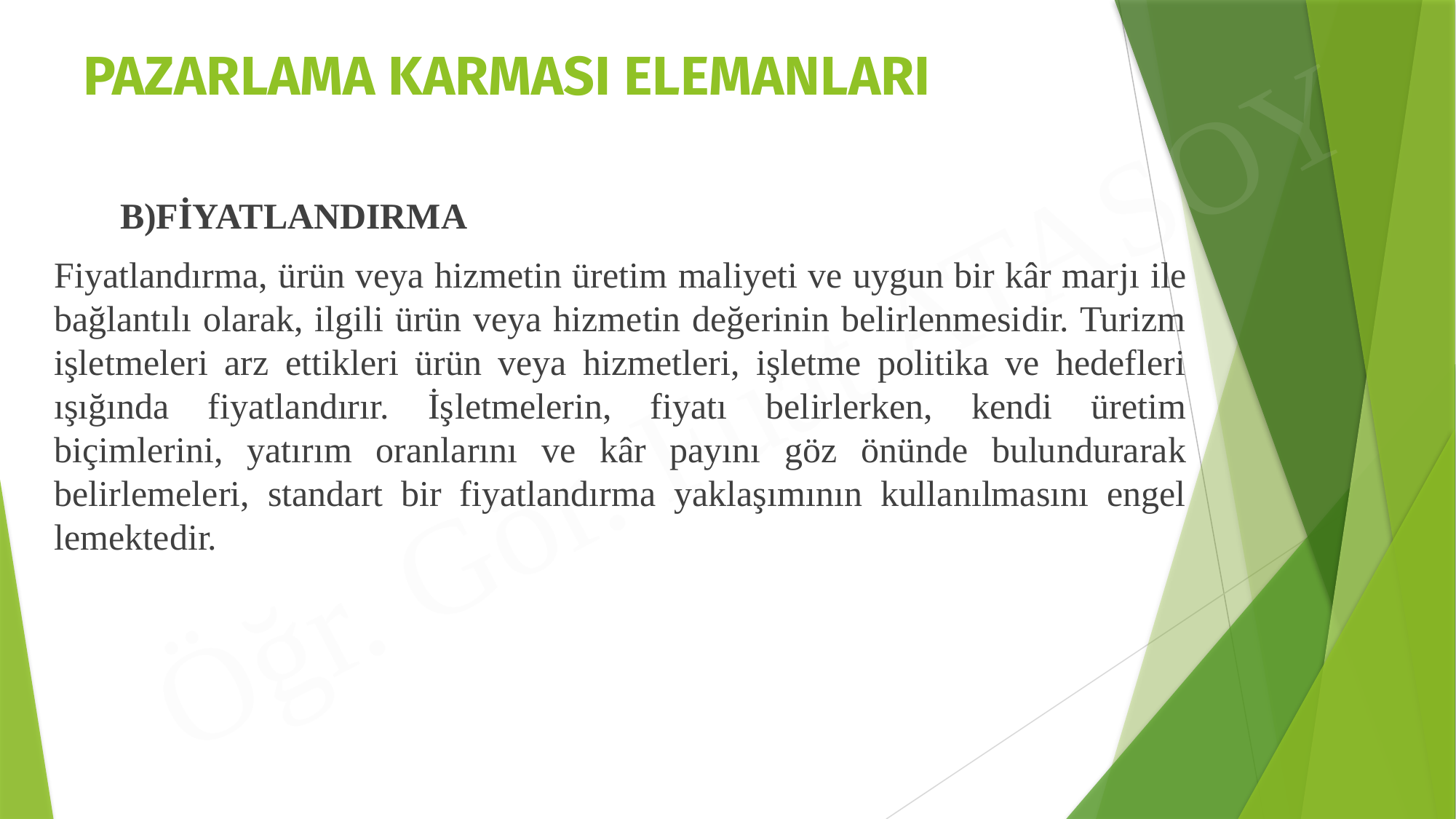

# PAZARLAMA KARMASI ELEMANLARI

	B)FİYATLANDIRMA
Fiyatlan­dırma, ürün veya hizmetin üretim maliyeti ve uygun bir kâr mar­jı ile bağlantılı olarak, ilgili ürün veya hizmetin değerinin belirlenmesidir. Turizm işletmeleri arz ettikleri ürün veya hizmetleri, işletme politika ve hedefleri ışığında fiyatlandırır. İş­letmelerin, fiyatı belirlerken, kendi üretim biçimlerini, yatırım oranlarını ve kâr payını göz önünde bulundurarak belirleme­leri, standart bir fiyatlandırma yaklaşımının kullanılmasını engel­lemektedir.